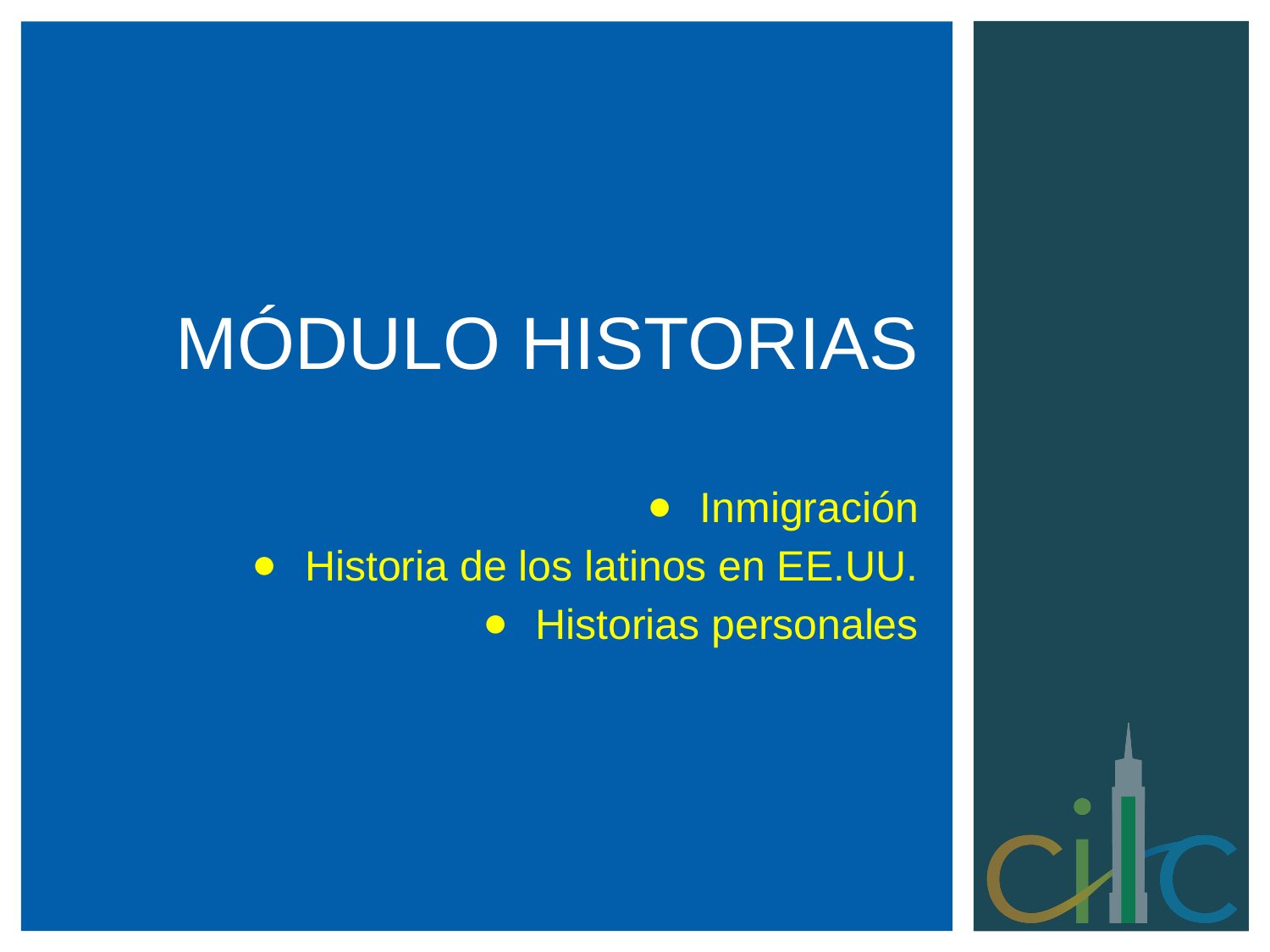

# MÓDULO HISTORIAS

Inmigración
Historia de los latinos en EE.UU.
Historias personales